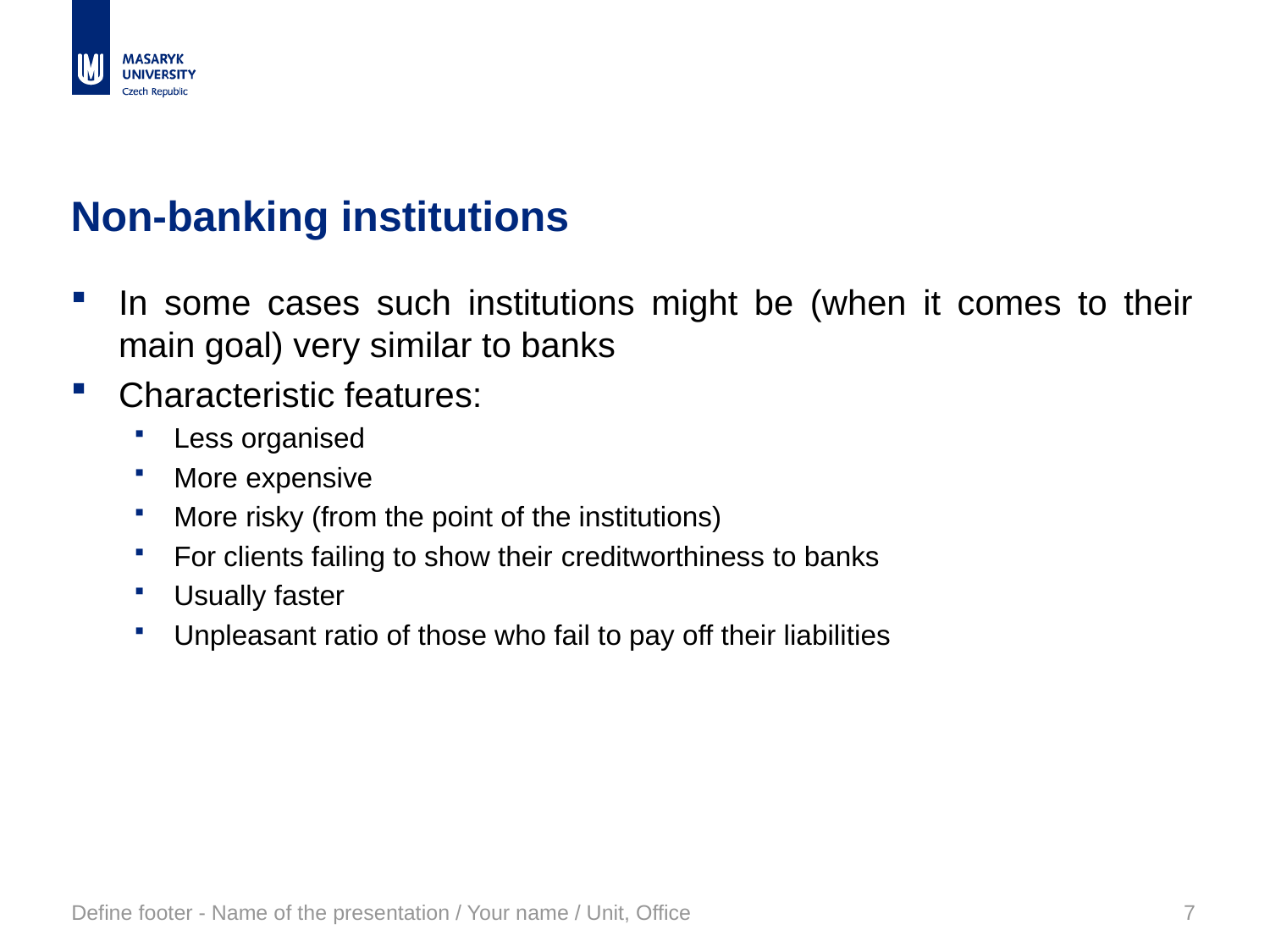

# Non-banking institutions
In some cases such institutions might be (when it comes to their main goal) very similar to banks
Characteristic features:
Less organised
More expensive
More risky (from the point of the institutions)
For clients failing to show their creditworthiness to banks
Usually faster
Unpleasant ratio of those who fail to pay off their liabilities
Define footer - Name of the presentation / Your name / Unit, Office
7